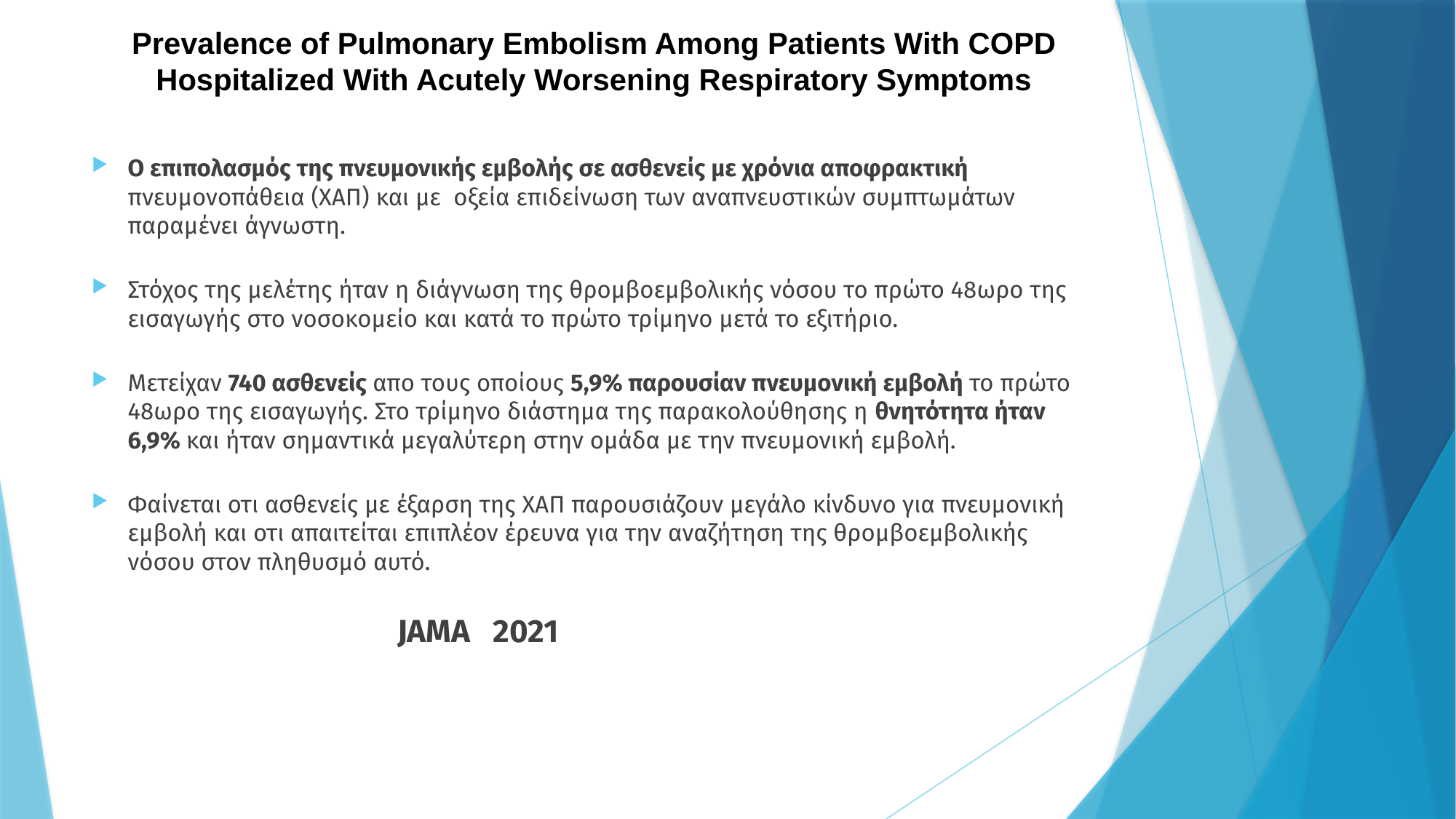

# Prevalence of Pulmonary Embolism Among Patients With COPD Hospitalized With Acutely Worsening Respiratory Symptoms
O επιπολασμός της πνευμονικής εμβολής σε ασθενείς με χρόνια αποφρακτική πνευμονοπάθεια (ΧΑΠ) και με  οξεία επιδείνωση των αναπνευστικών συμπτωμάτων παραμένει άγνωστη.

Στόχος της μελέτης ήταν η διάγνωση της θρομβοεμβολικής νόσου το πρώτο 48ωρο της εισαγωγής στο νοσοκομείο και κατά το πρώτο τρίμηνο μετά το εξιτήριο.

Μετείχαν 740 ασθενείς απο τους οποίους 5,9% παρουσίαν πνευμονική εμβολή το πρώτο 48ωρο της εισαγωγής. Στο τρίμηνο διάστημα της παρακολούθησης η θνητότητα ήταν 6,9% και ήταν σημαντικά μεγαλύτερη στην ομάδα με την πνευμονική εμβολή.

Φαίνεται οτι ασθενείς με έξαρση της ΧΑΠ παρουσιάζουν μεγάλο κίνδυνο για πνευμονική εμβολή και οτι απαιτείται επιπλέον έρευνα για την αναζήτηση της θρομβοεμβολικής νόσου στον πληθυσμό αυτό.

                                                JAMA   2021